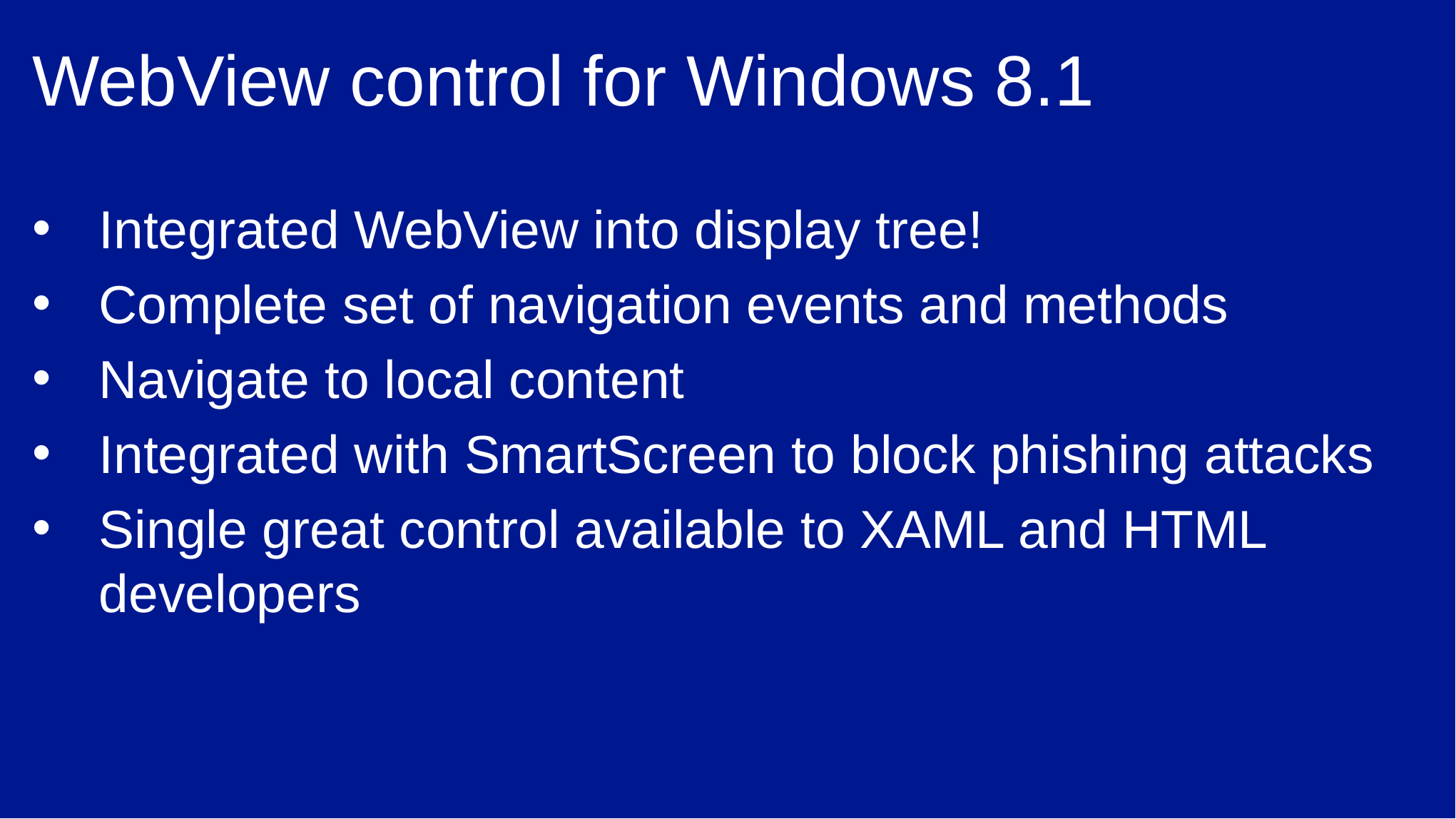

# WebView control for Windows 8.1
Integrated WebView into display tree!
Complete set of navigation events and methods
Navigate to local content
Integrated with SmartScreen to block phishing attacks
Single great control available to XAML and HTML developers